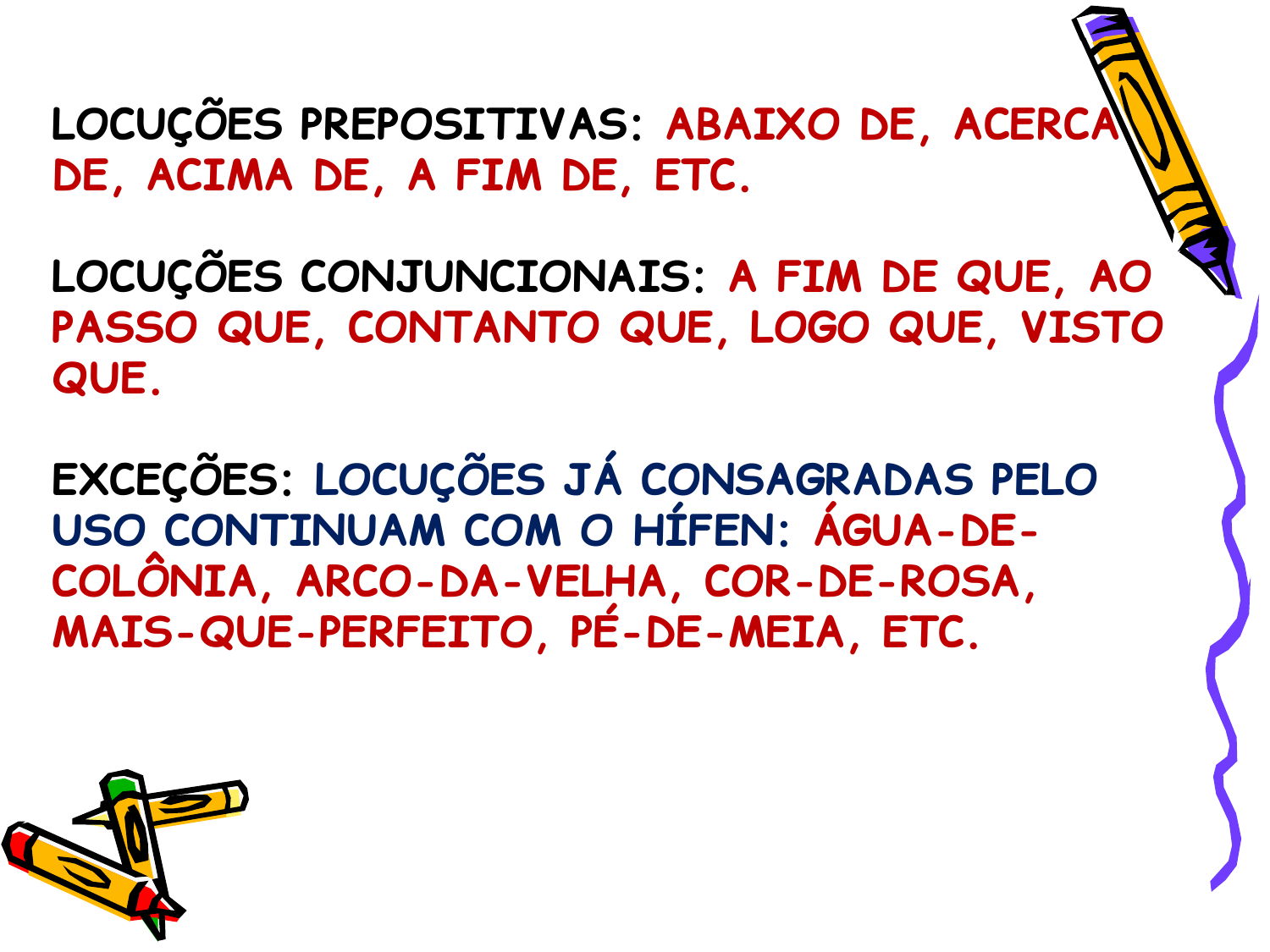

# Locuções prepositivas: abaixo de, acerca de, acima de, a fim de, etc. Locuções conjuncionais: a fim de que, ao passo que, contanto que, logo que, visto que. Exceções: locuções já consagradas pelo uso continuam com o hífen: água-de-colônia, arco-da-velha, cor-de-rosa, mais-que-perfeito, pé-de-meia, etc.